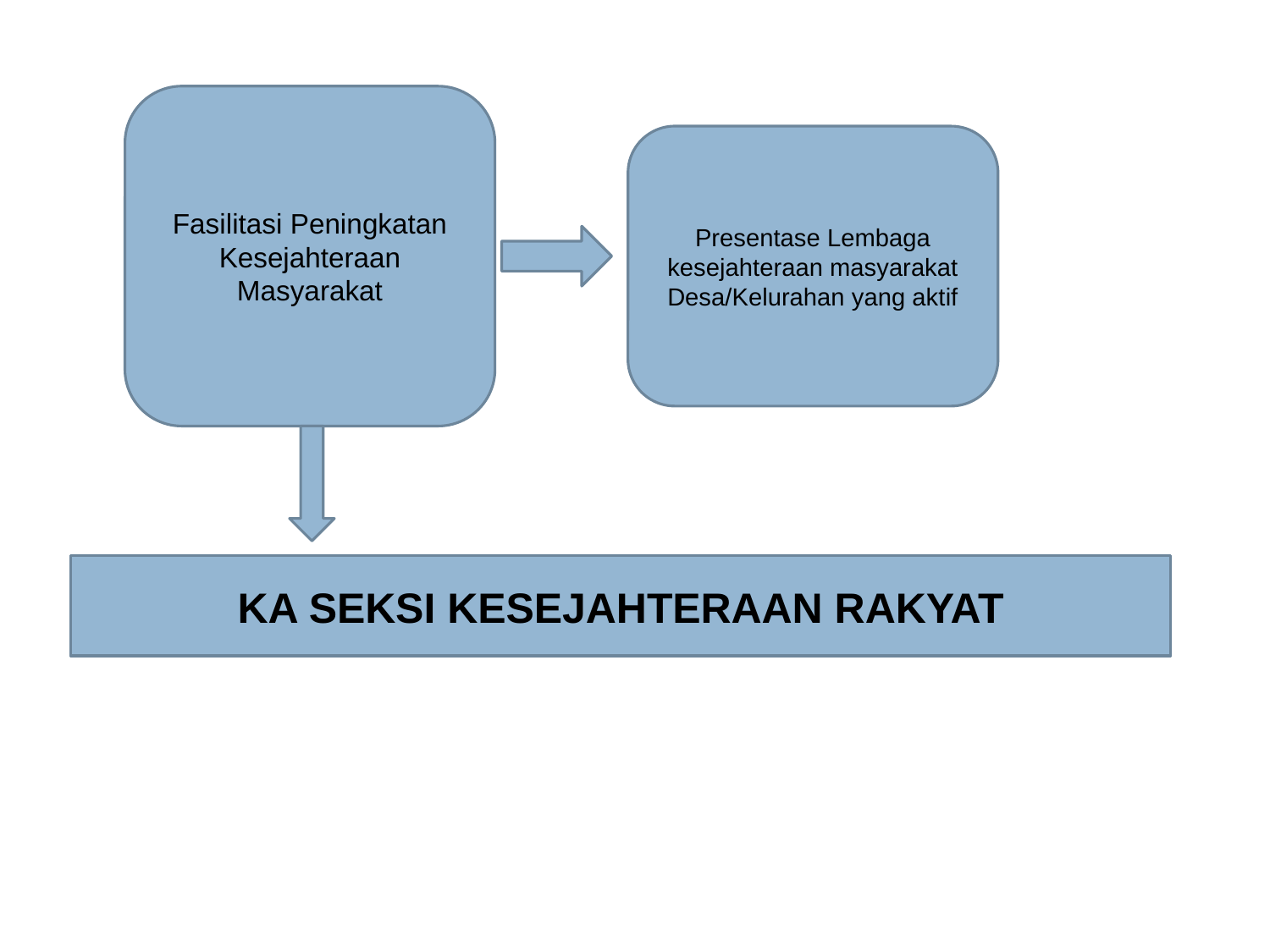

Fasilitasi Peningkatan Kesejahteraan Masyarakat
Presentase Lembaga kesejahteraan masyarakat Desa/Kelurahan yang aktif

KA SEKSI KESEJAHTERAAN RAKYAT